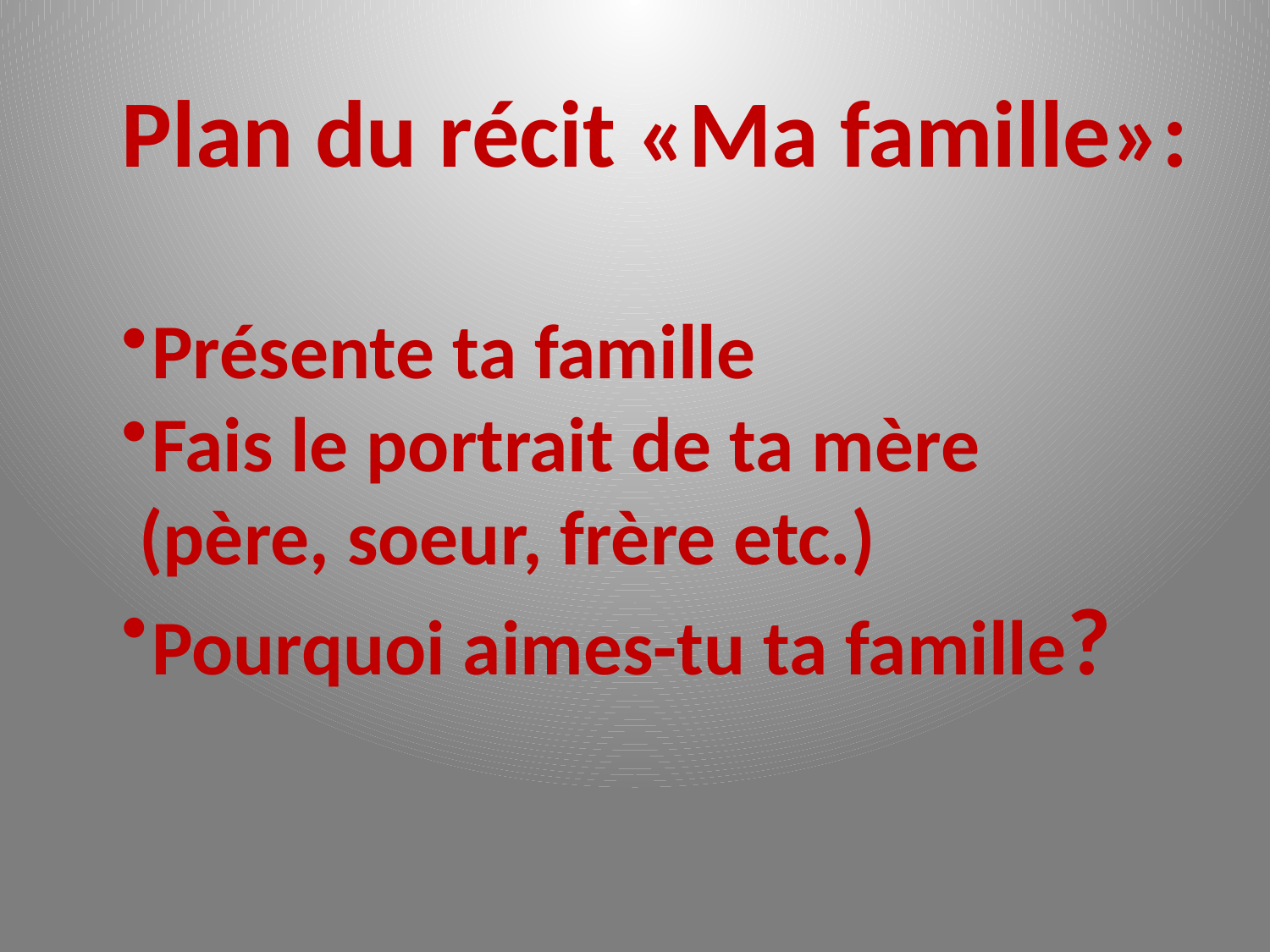

Plan du récit «Ma famille»:

Présente ta famille
Fais le portrait de ta mère
 (père, soeur, frère etc.)
Pourquoi aimes-tu ta famille?